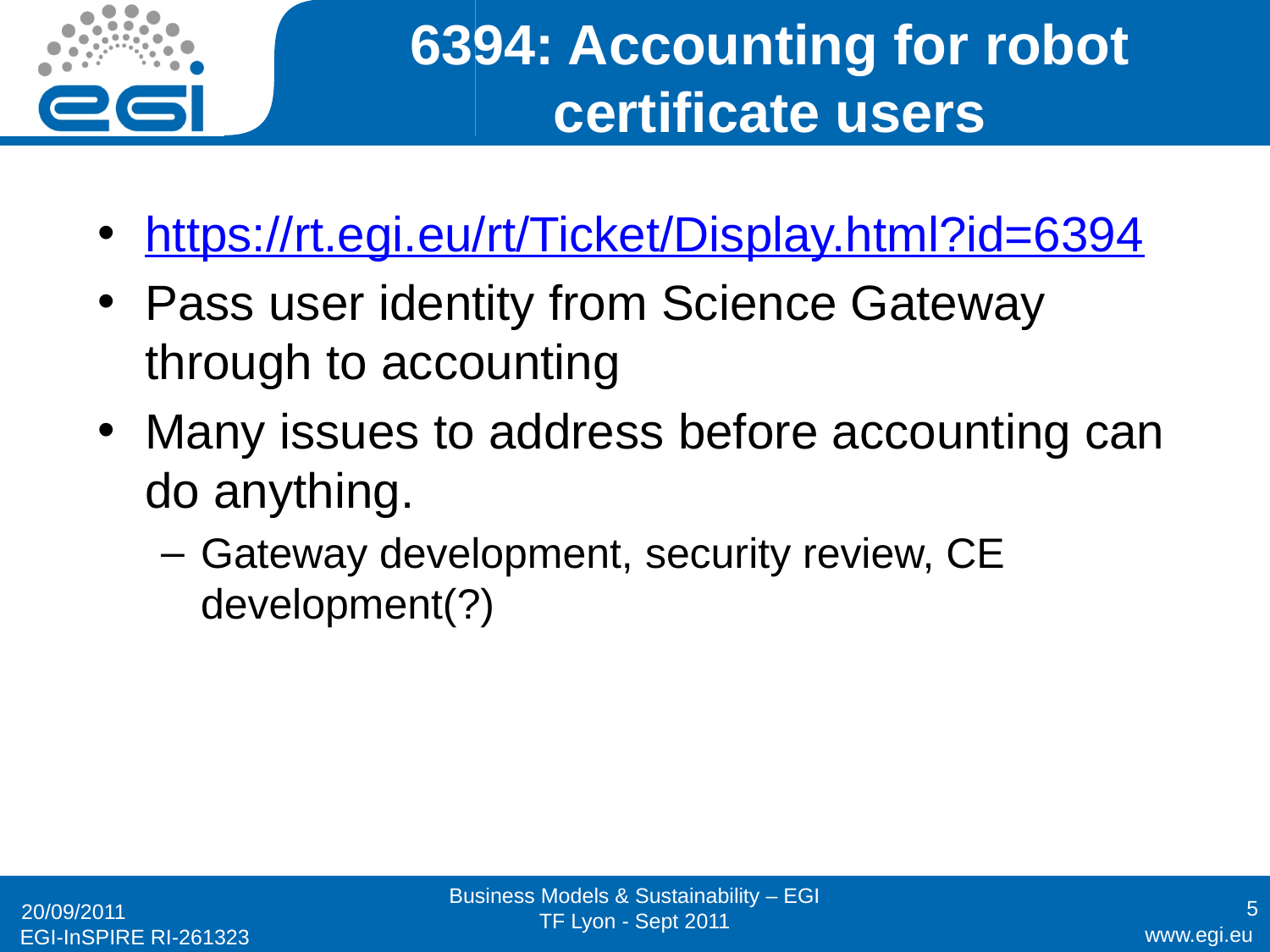

# 6394: Accounting for robot certificate users
https://rt.egi.eu/rt/Ticket/Display.html?id=6394
Pass user identity from Science Gateway through to accounting
Many issues to address before accounting can do anything.
Gateway development, security review, CE development(?)
Business Models & Sustainability – EGI TF Lyon - Sept 2011
5
20/09/2011